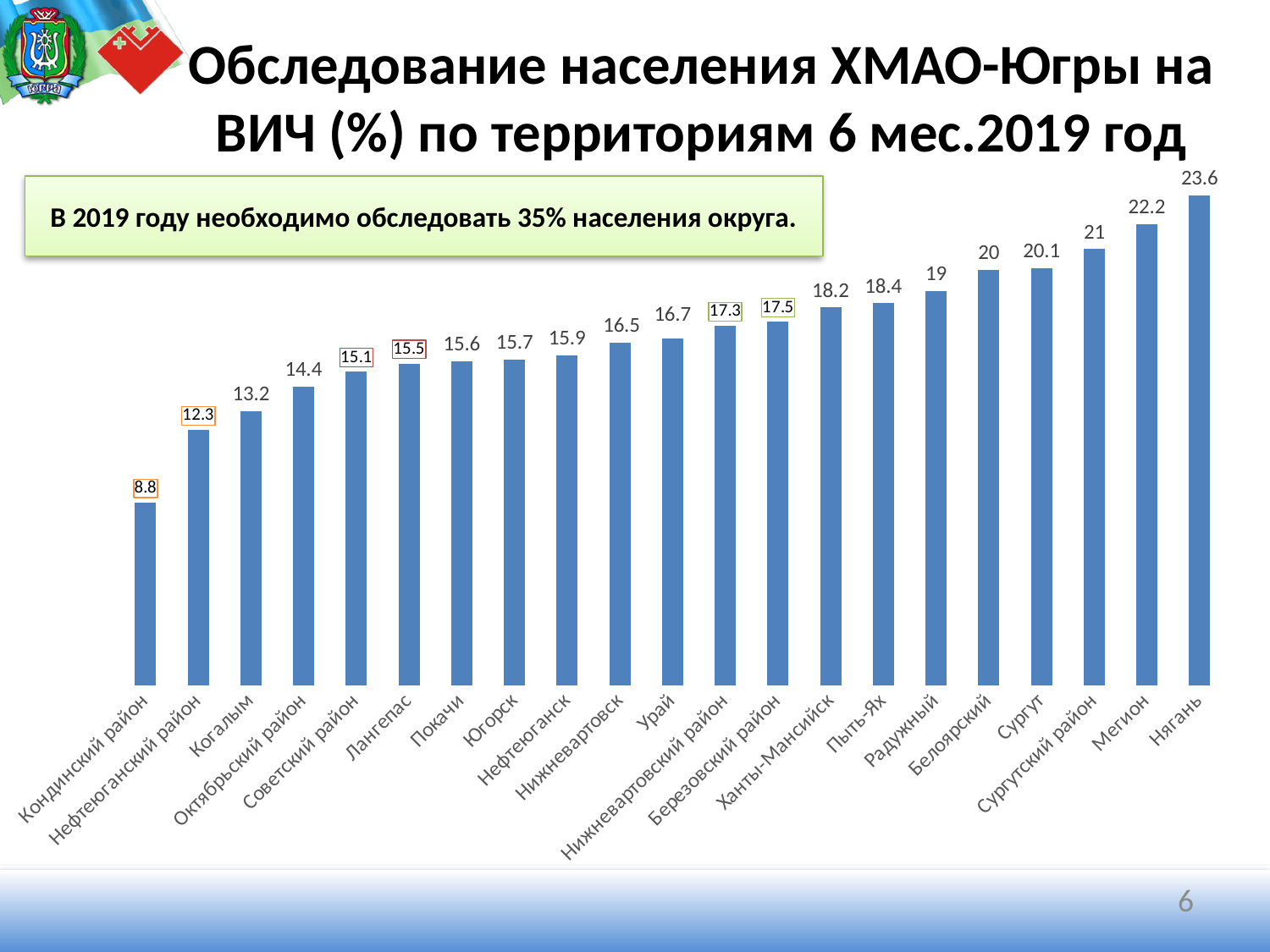

# Обследование населения ХМАО-Югры на ВИЧ (%) по территориям 6 мес.2019 год

[unsupported chart]

В 2019 году необходимо обследовать 35% населения округа.
6